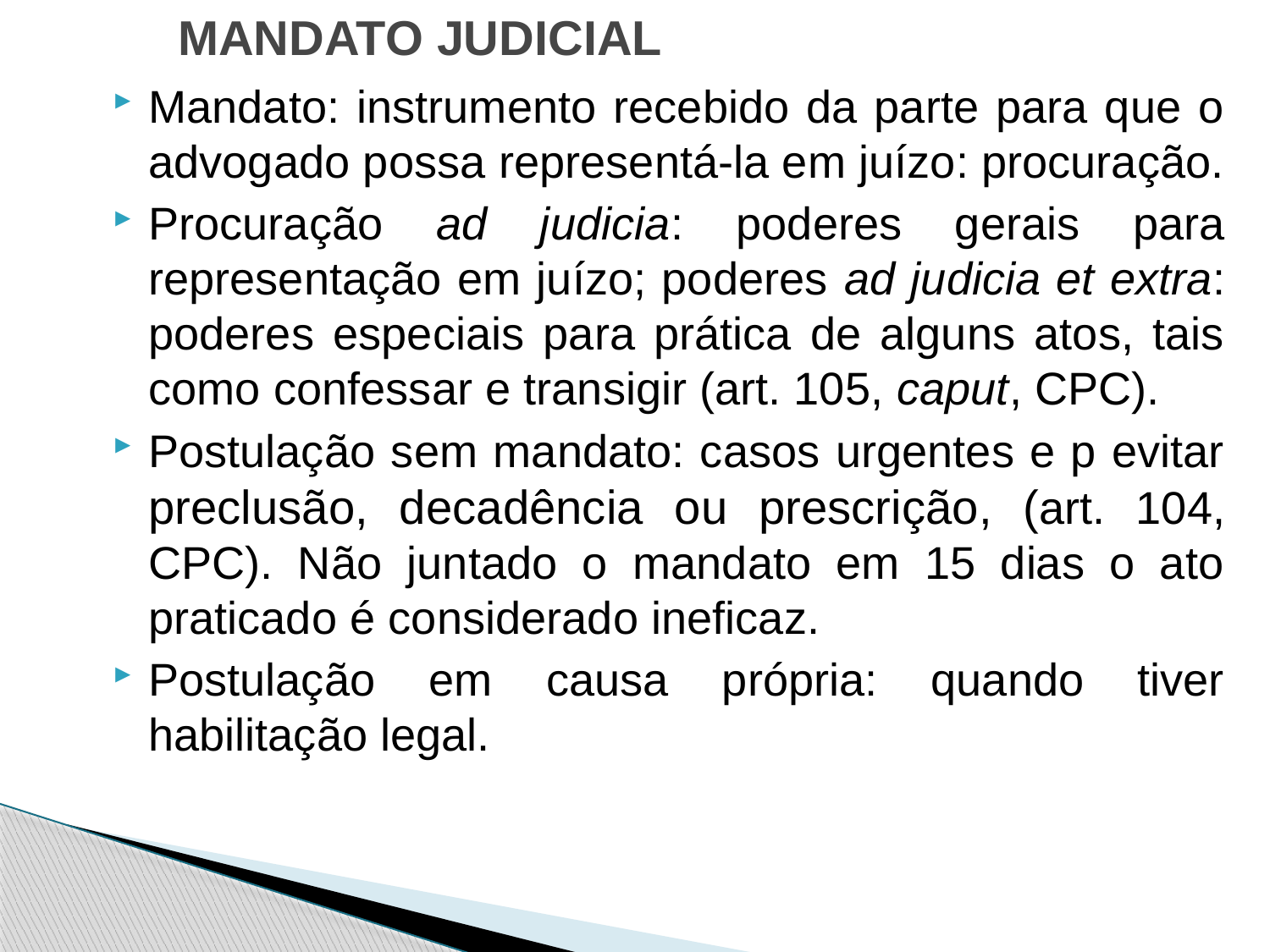

# MANDATO JUDICIAL
Mandato: instrumento recebido da parte para que o advogado possa representá-la em juízo: procuração.
Procuração ad judicia: poderes gerais para representação em juízo; poderes ad judicia et extra: poderes especiais para prática de alguns atos, tais como confessar e transigir (art. 105, caput, CPC).
Postulação sem mandato: casos urgentes e p evitar preclusão, decadência ou prescrição, (art. 104, CPC). Não juntado o mandato em 15 dias o ato praticado é considerado ineficaz.
Postulação em causa própria: quando tiver habilitação legal.